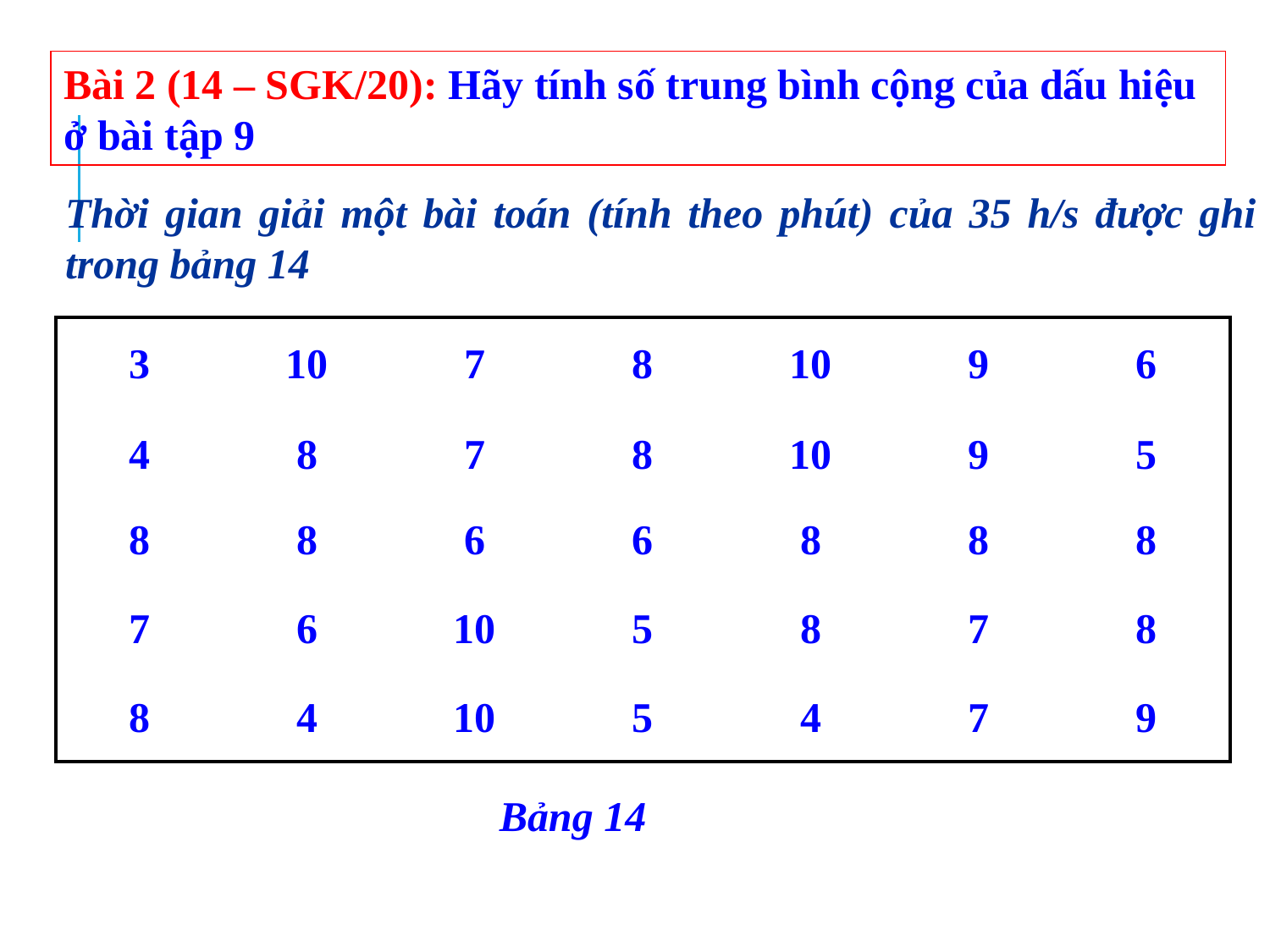

Bài 2 (14 – SGK/20): Hãy tính số trung bình cộng của dấu hiệu ở bài tập 9
Thời gian giải một bài toán (tính theo phút) của 35 h/s được ghi trong bảng 14
| 3 | 10 | 7 | 8 | 10 | 9 | 6 |
| --- | --- | --- | --- | --- | --- | --- |
| 4 | 8 | 7 | 8 | 10 | 9 | 5 |
| 8 | 8 | 6 | 6 | 8 | 8 | 8 |
| 7 | 6 | 10 | 5 | 8 | 7 | 8 |
| 8 | 4 | 10 | 5 | 4 | 7 | 9 |
Bảng 14